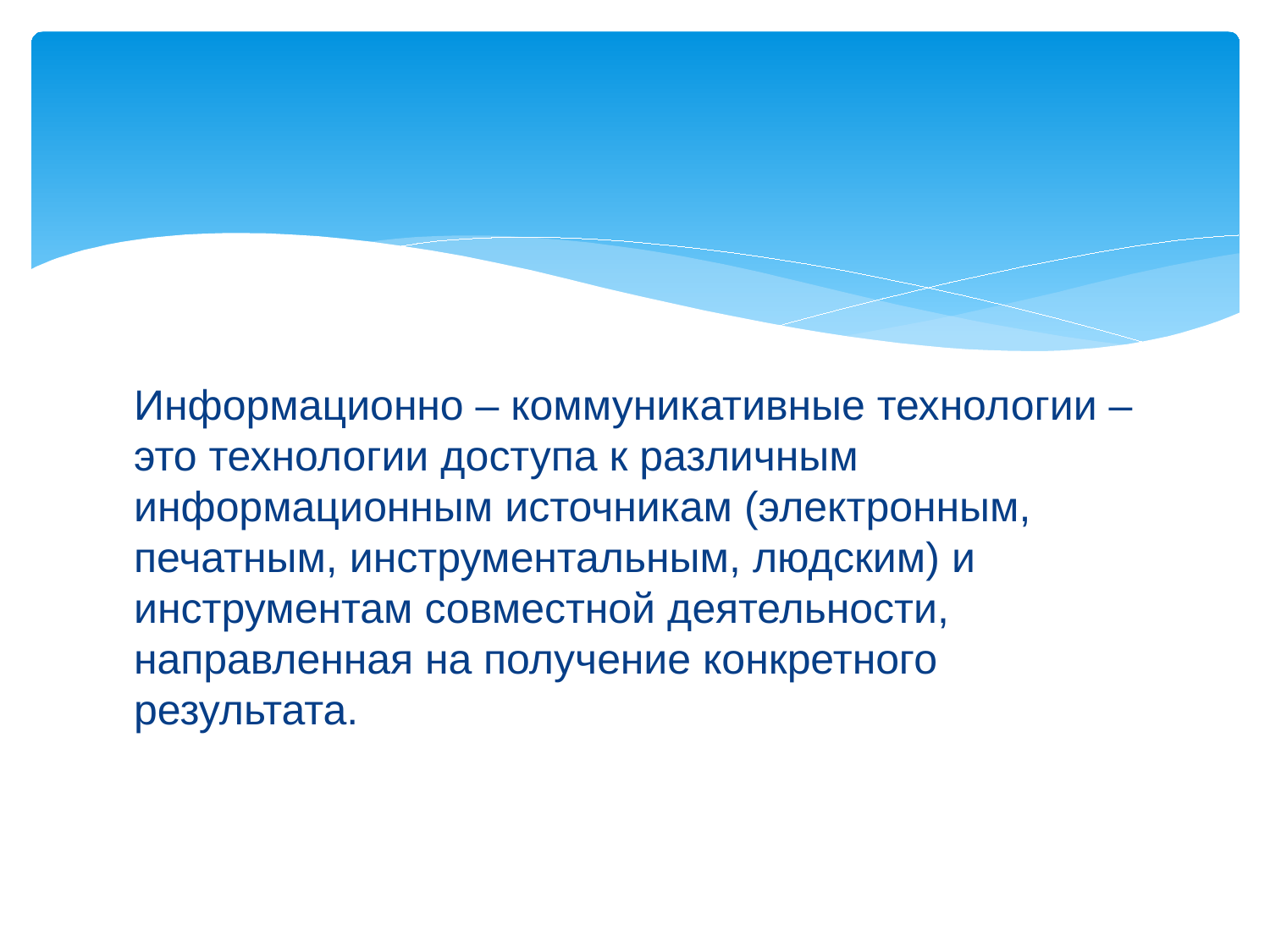

Информационно – коммуникативные технологии – это технологии доступа к различным информационным источникам (электронным, печатным, инструментальным, людским) и инструментам совместной деятельности, направленная на получение конкретного результата.